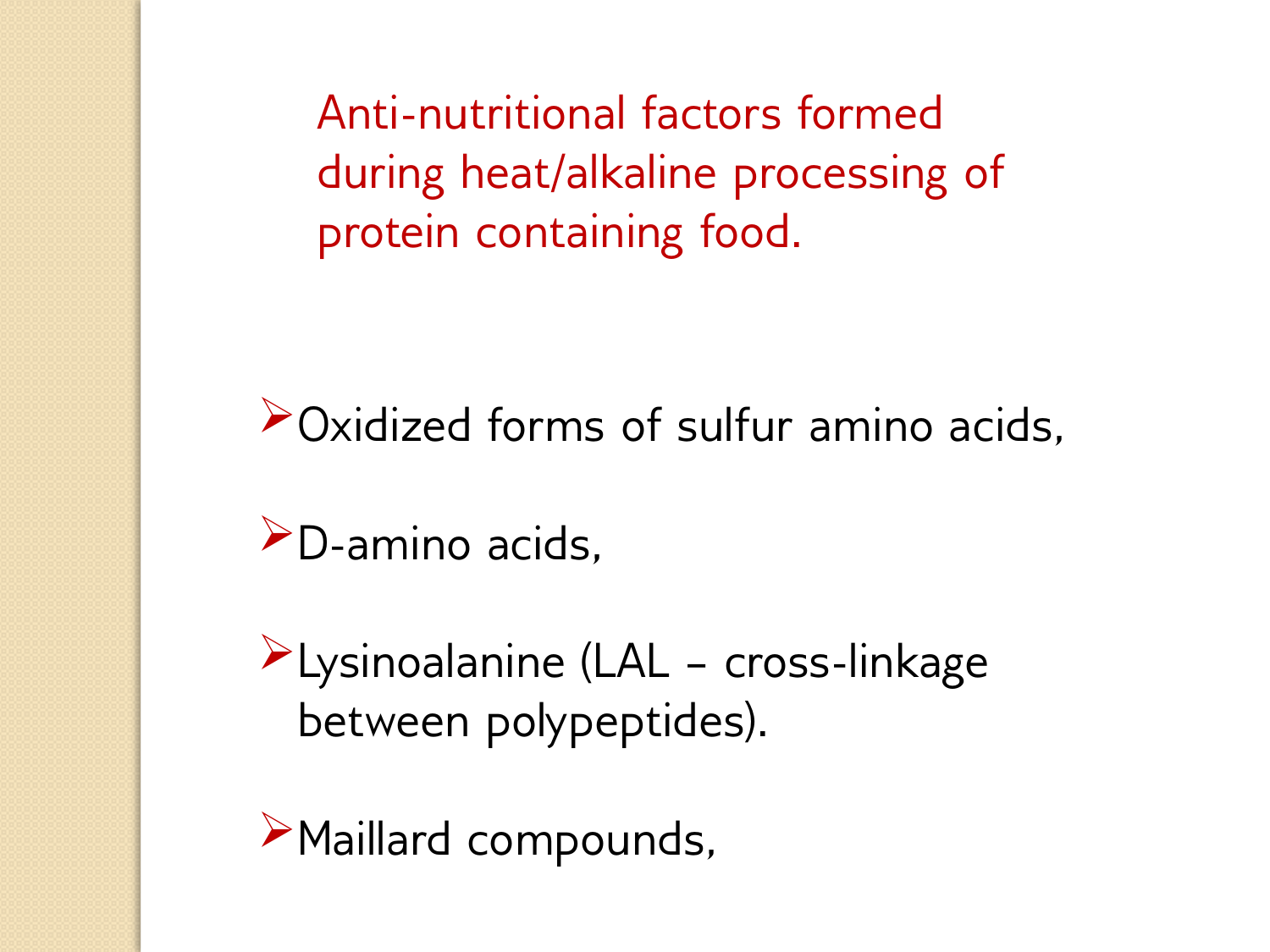

Anti-nutritional factors formed during heat/alkaline processing of protein containing food.

Oxidized forms of sulfur amino acids,

D-amino acids,

Lysinoalanine (LAL – cross-linkage between polypeptides).

Maillard compounds,